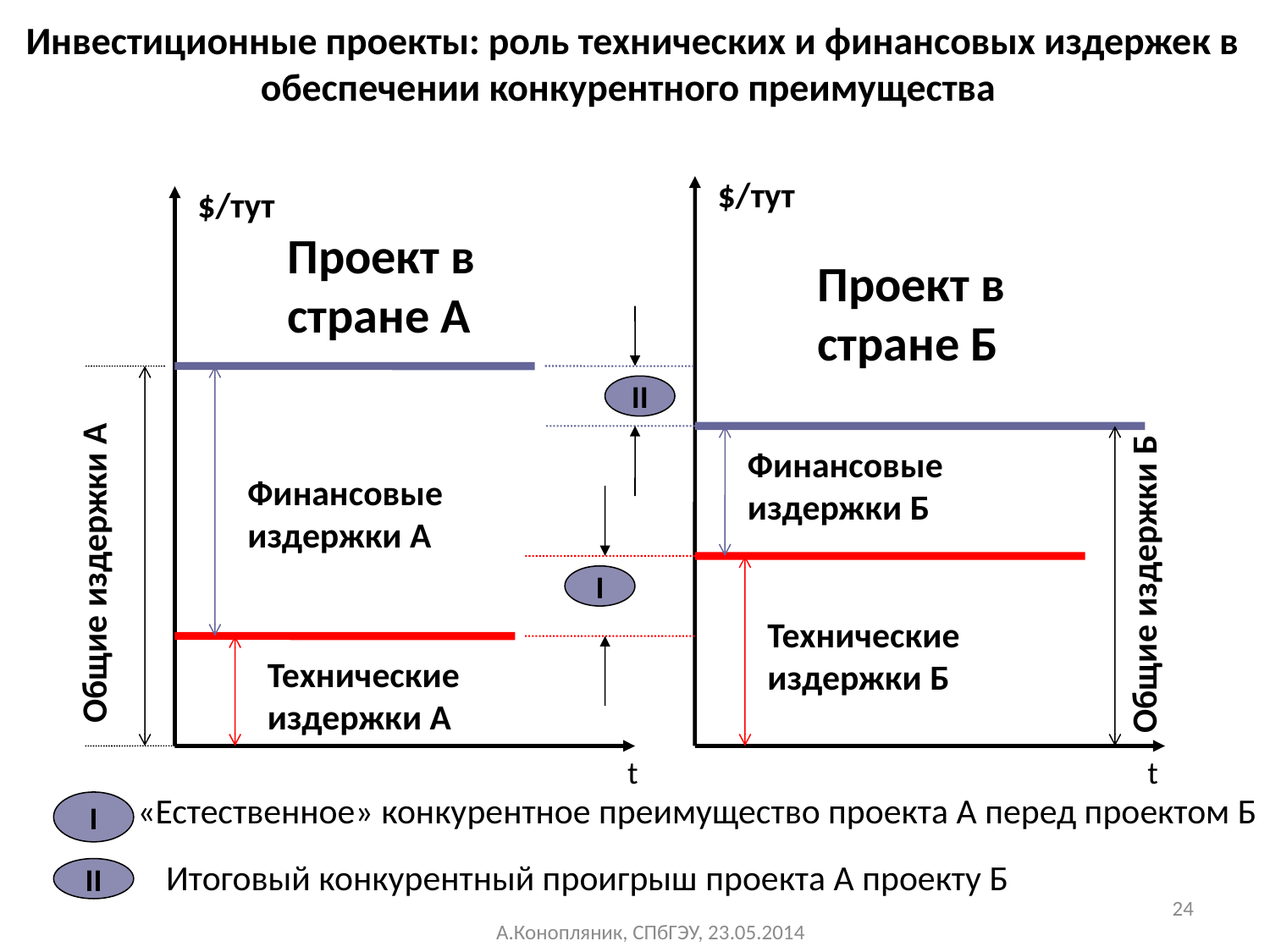

Инвестиционные проекты: роль технических и финансовых издержек в обеспечении конкурентного преимущества
$/тут
$/тут

Проект в стране А
Проект в стране Б

II

Финансовые издержки Б
Финансовые издержки А

Общие издержки А
Общие издержки Б

I
Технические издержки Б

Технические издержки А

t

t
«Естественное» конкурентное преимущество проекта А перед проектом Б
I
Итоговый конкурентный проигрыш проекта А проекту Б
II
24
А.Конопляник, СПбГЭУ, 23.05.2014